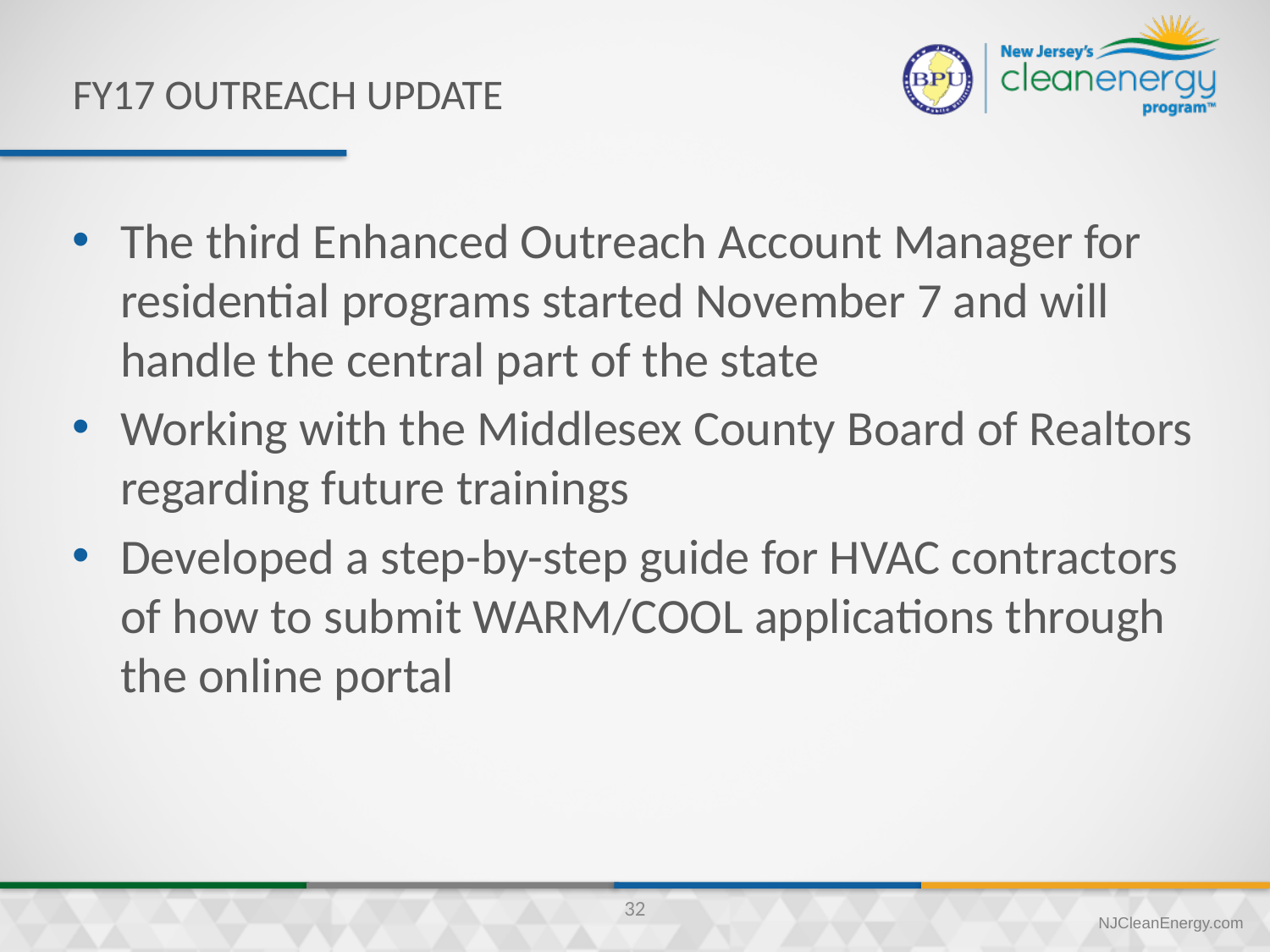

FY17 outreach Update
The third Enhanced Outreach Account Manager for residential programs started November 7 and will handle the central part of the state
Working with the Middlesex County Board of Realtors regarding future trainings
Developed a step-by-step guide for HVAC contractors of how to submit WARM/COOL applications through the online portal

32